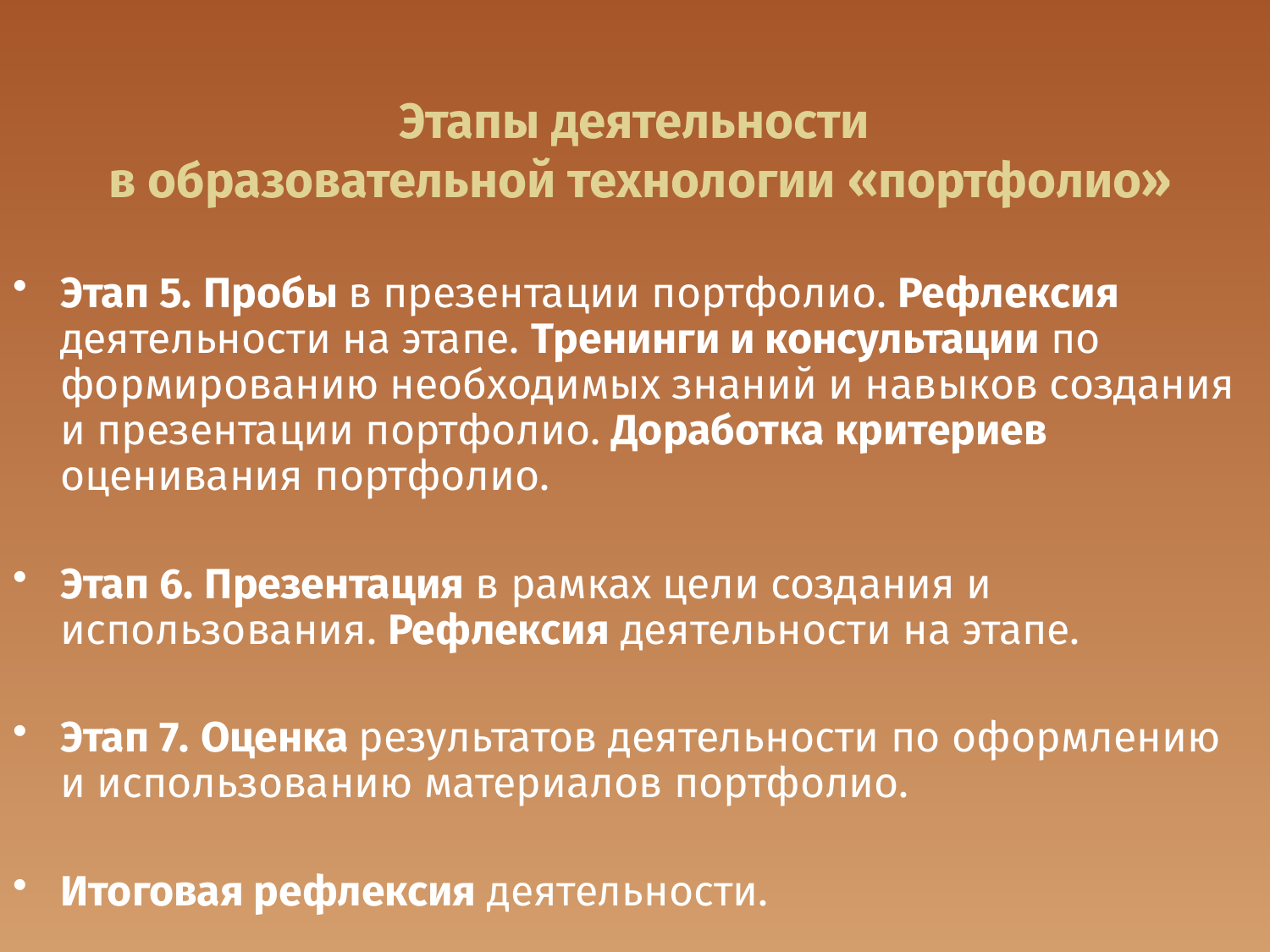

# Этапы деятельности в образовательной технологии «портфолио»
Этап 5. Пробы в презентации портфолио. Рефлексия деятельности на этапе. Тренинги и консультации по формированию необходимых знаний и навыков создания и презентации портфолио. Доработка критериев оценивания портфолио.

Этап 6. Презентация в рамках цели создания и использования. Рефлексия деятельности на этапе.

Этап 7. Оценка результатов деятельности по оформлению и использованию материалов портфолио.

Итоговая рефлексия деятельности.